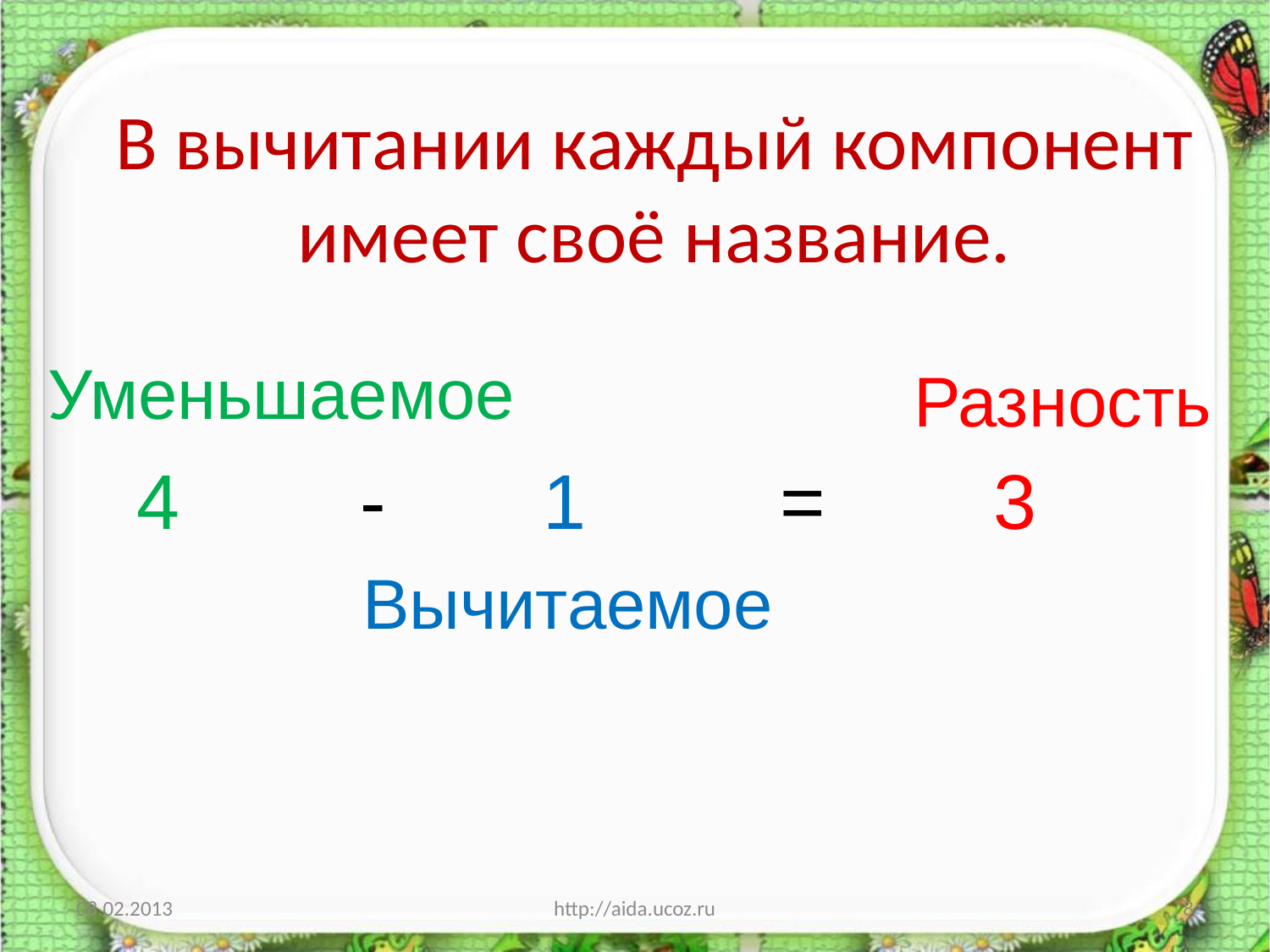

# В вычитании каждый компонент имеет своё название.
Уменьшаемое
Разность
4
-
1
=
3
Вычитаемое
08.02.2013
http://aida.ucoz.ru
8